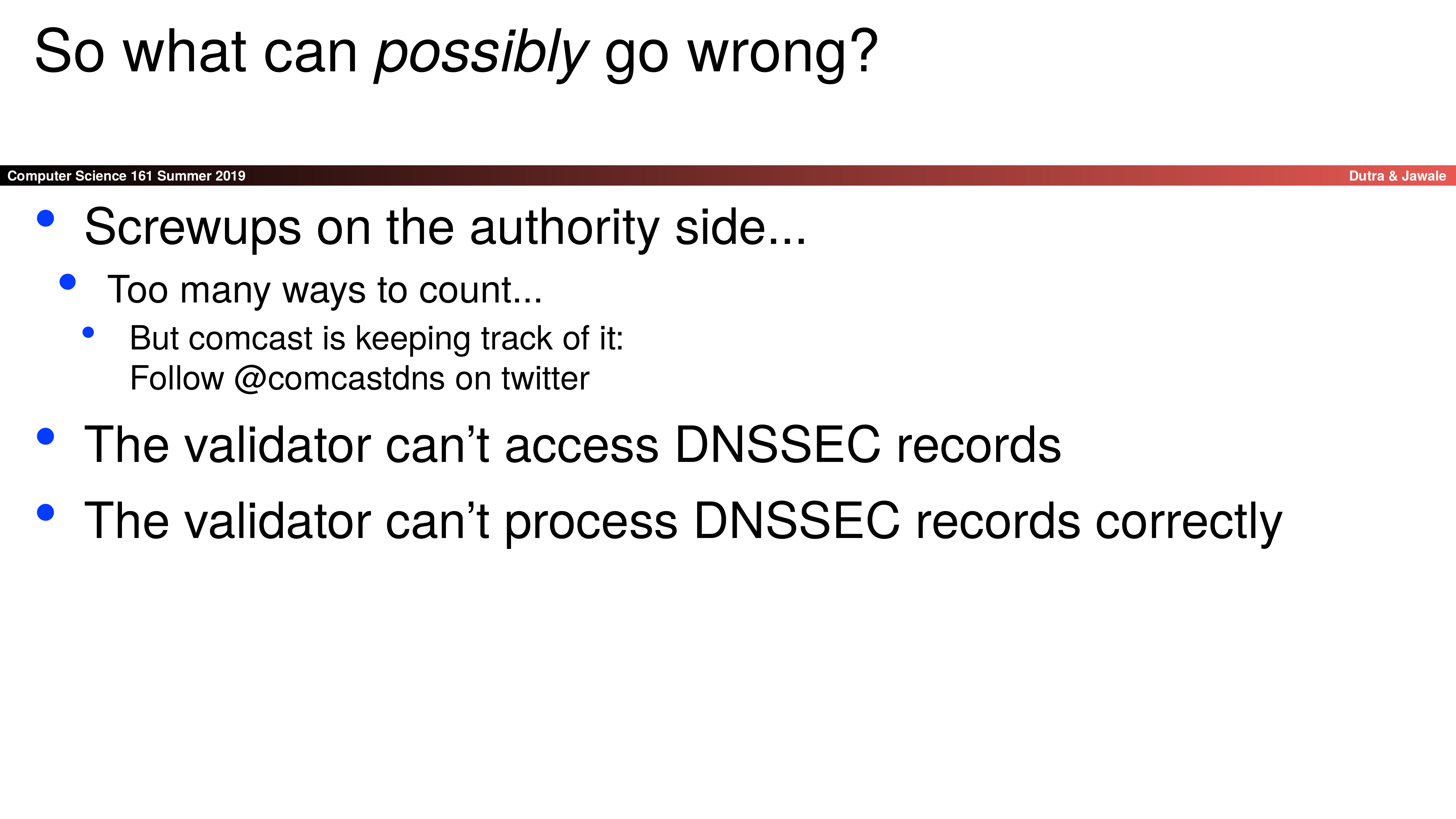

So what can possibly go wrong?
Screwups on the authority side...
Too many ways to count...
But comcast is keeping track of it:
Follow @comcastdns on twitter
The validator can’t access DNSSEC records
The validator can’t process DNSSEC records correctly